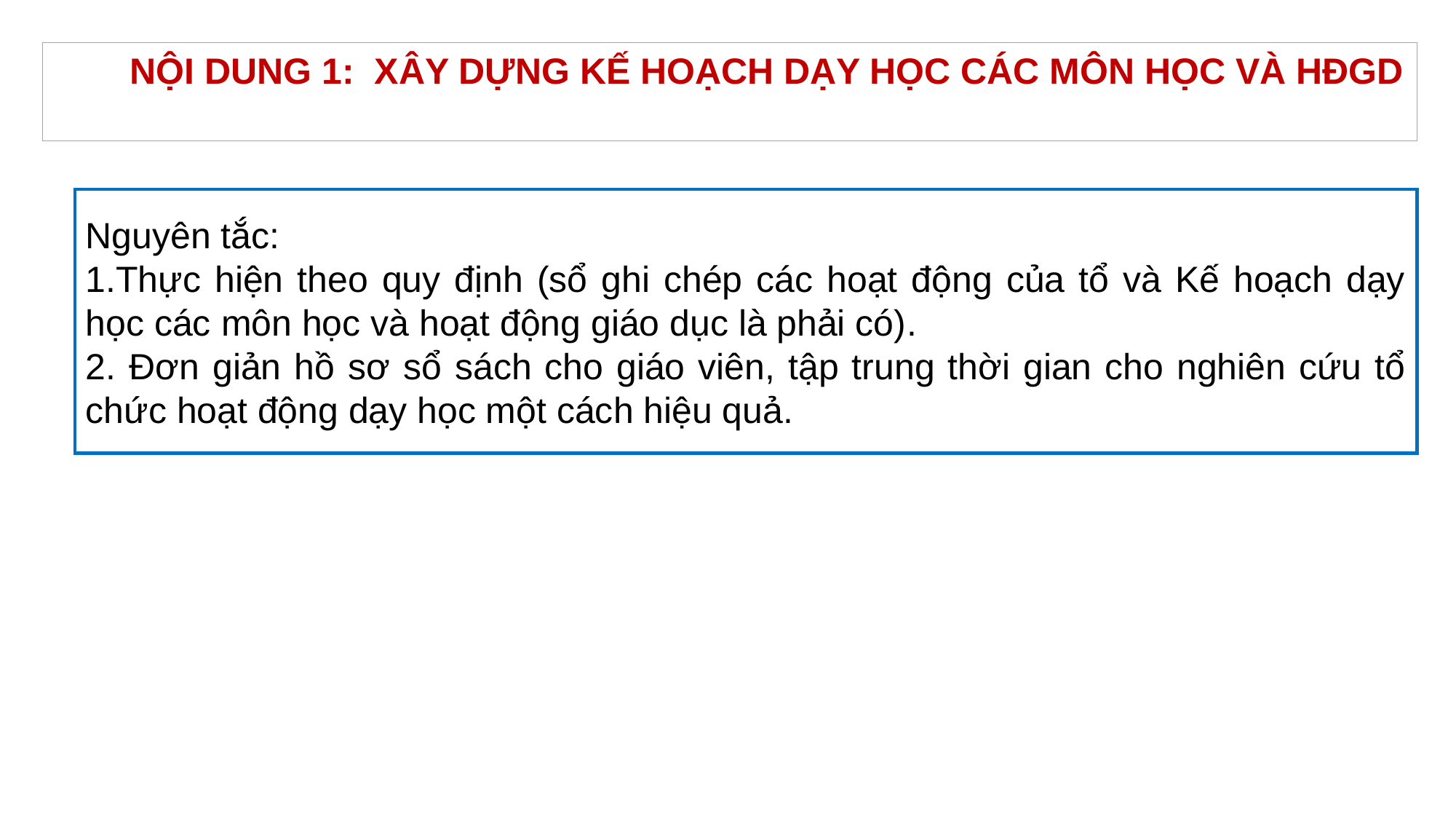

NỘI DUNG 1:  XÂY DỰNG KẾ HOẠCH DẠY HỌC CÁC MÔN HỌC VÀ HĐGD

Nguyên tắc:
1.Thực hiện theo quy định (sổ ghi chép các hoạt động của tổ và Kế hoạch dạy học các môn học và hoạt động giáo dục là phải có).
2. Đơn giản hồ sơ sổ sách cho giáo viên, tập trung thời gian cho nghiên cứu tổ chức hoạt động dạy học một cách hiệu quả.